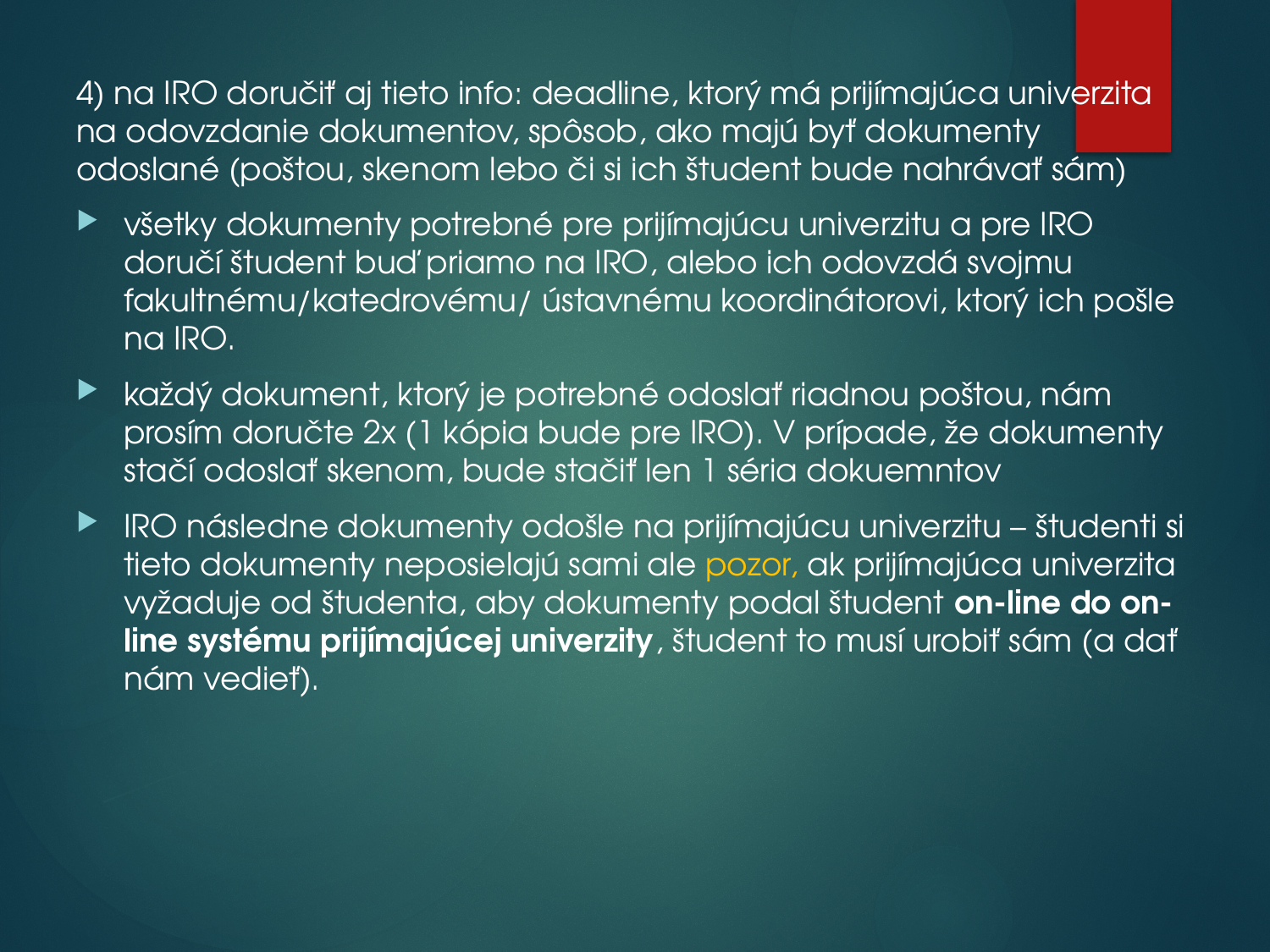

4) na IRO doručiť aj tieto info: deadline, ktorý má prijímajúca univerzita na odovzdanie dokumentov, spôsob, ako majú byť dokumenty odoslané (poštou, skenom lebo či si ich študent bude nahrávať sám)
všetky dokumenty potrebné pre prijímajúcu univerzitu a pre IRO doručí študent buď priamo na IRO, alebo ich odovzdá svojmu fakultnému/katedrovému/ ústavnému koordinátorovi, ktorý ich pošle na IRO.
každý dokument, ktorý je potrebné odoslať riadnou poštou, nám prosím doručte 2x (1 kópia bude pre IRO). V prípade, že dokumenty stačí odoslať skenom, bude stačiť len 1 séria dokuemntov
IRO následne dokumenty odošle na prijímajúcu univerzitu – študenti si tieto dokumenty neposielajú sami ale pozor, ak prijímajúca univerzita vyžaduje od študenta, aby dokumenty podal študent on-line do on-line systému prijímajúcej univerzity, študent to musí urobiť sám (a dať nám vedieť).